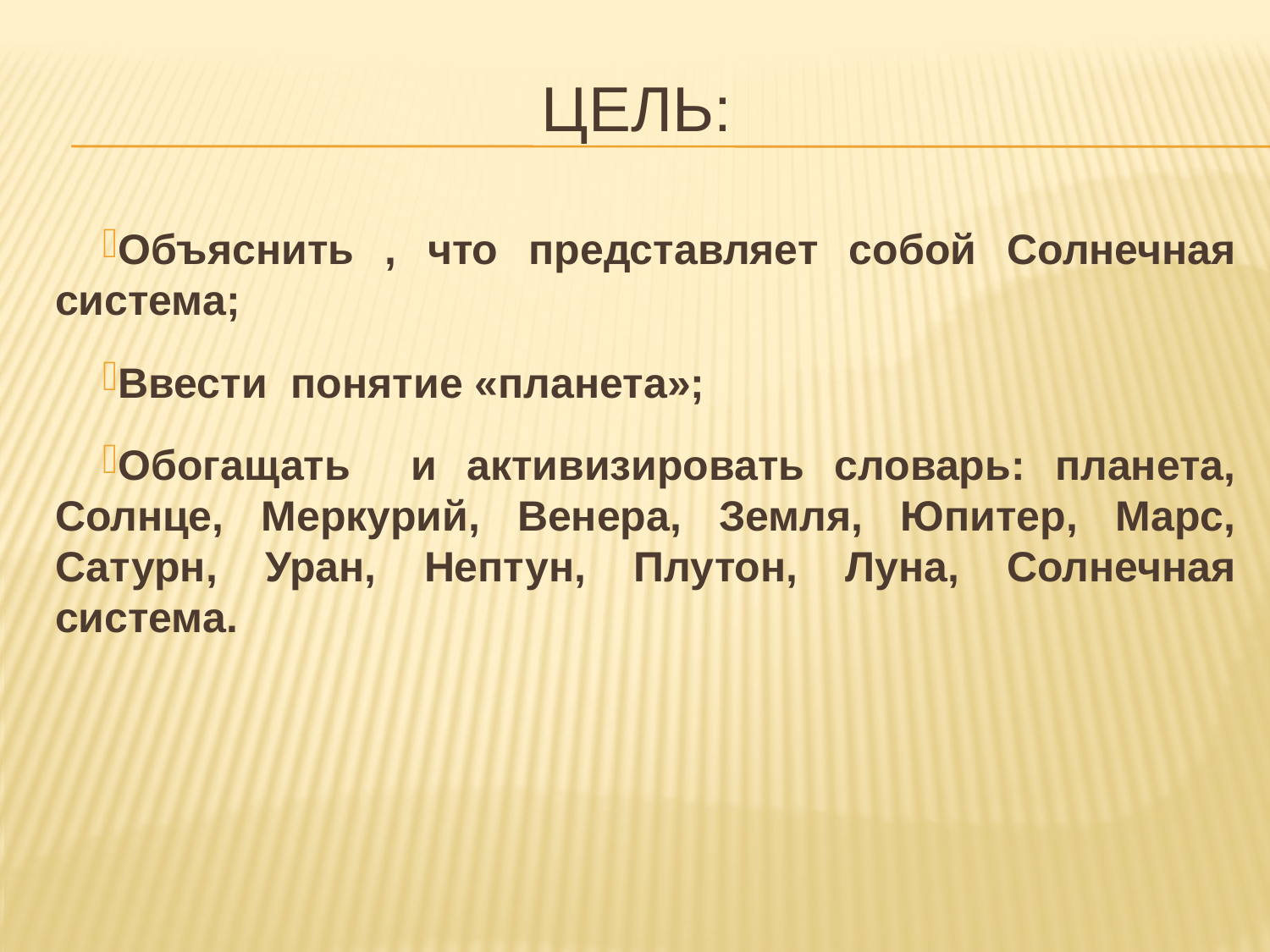

# Цель:
Объяснить , что представляет собой Солнечная система;
Ввести  понятие «планета»;
Обогащать  и активизировать словарь: планета, Солнце, Меркурий, Венера, Земля, Юпитер, Марс, Сатурн, Уран, Нептун, Плутон, Луна, Солнечная система.